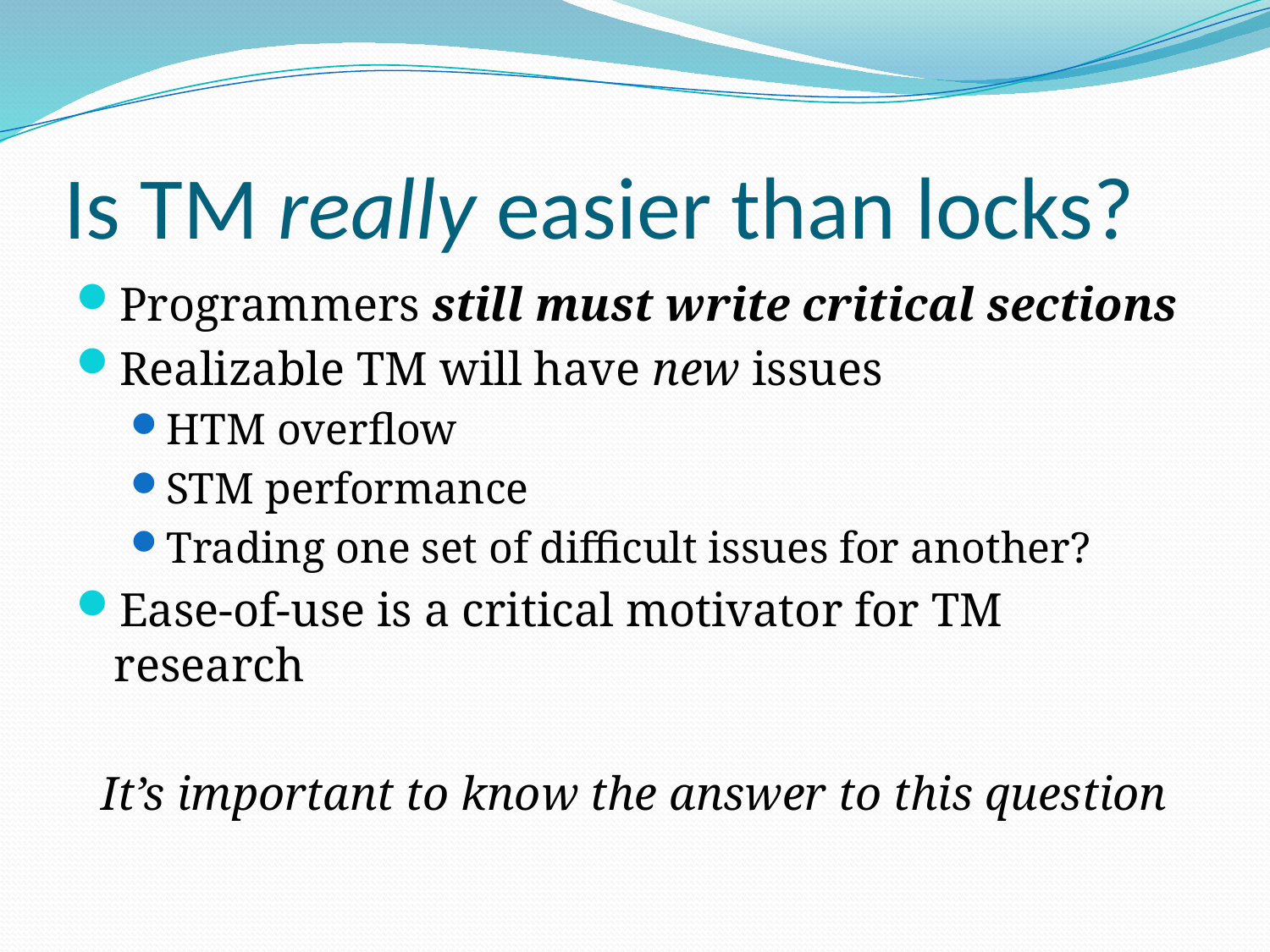

# Is TM really easier than locks?
Programmers still must write critical sections
Realizable TM will have new issues
HTM overflow
STM performance
Trading one set of difficult issues for another?
Ease-of-use is a critical motivator for TM research

It’s important to know the answer to this question